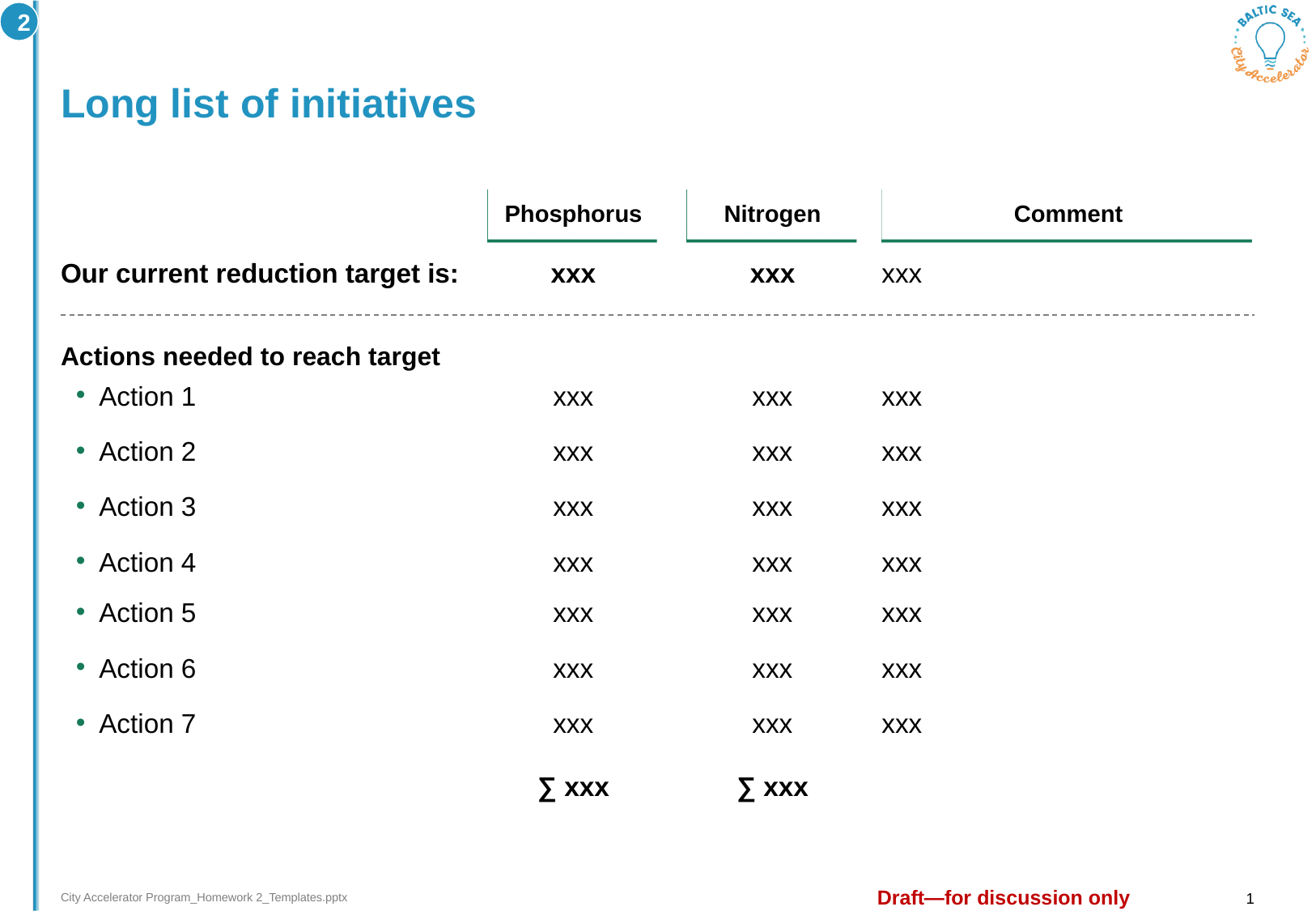

2
# Long list of initiatives
Phosphorus
Nitrogen
Comment
Our current reduction target is:
xxx
xxx
xxx
Actions needed to reach target
Action 1
xxx
xxx
xxx
Action 2
xxx
xxx
xxx
Action 3
xxx
xxx
xxx
Action 4
xxx
xxx
xxx
Action 5
xxx
xxx
xxx
Action 6
xxx
xxx
xxx
Action 7
xxx
xxx
xxx
∑ xxx
∑ xxx